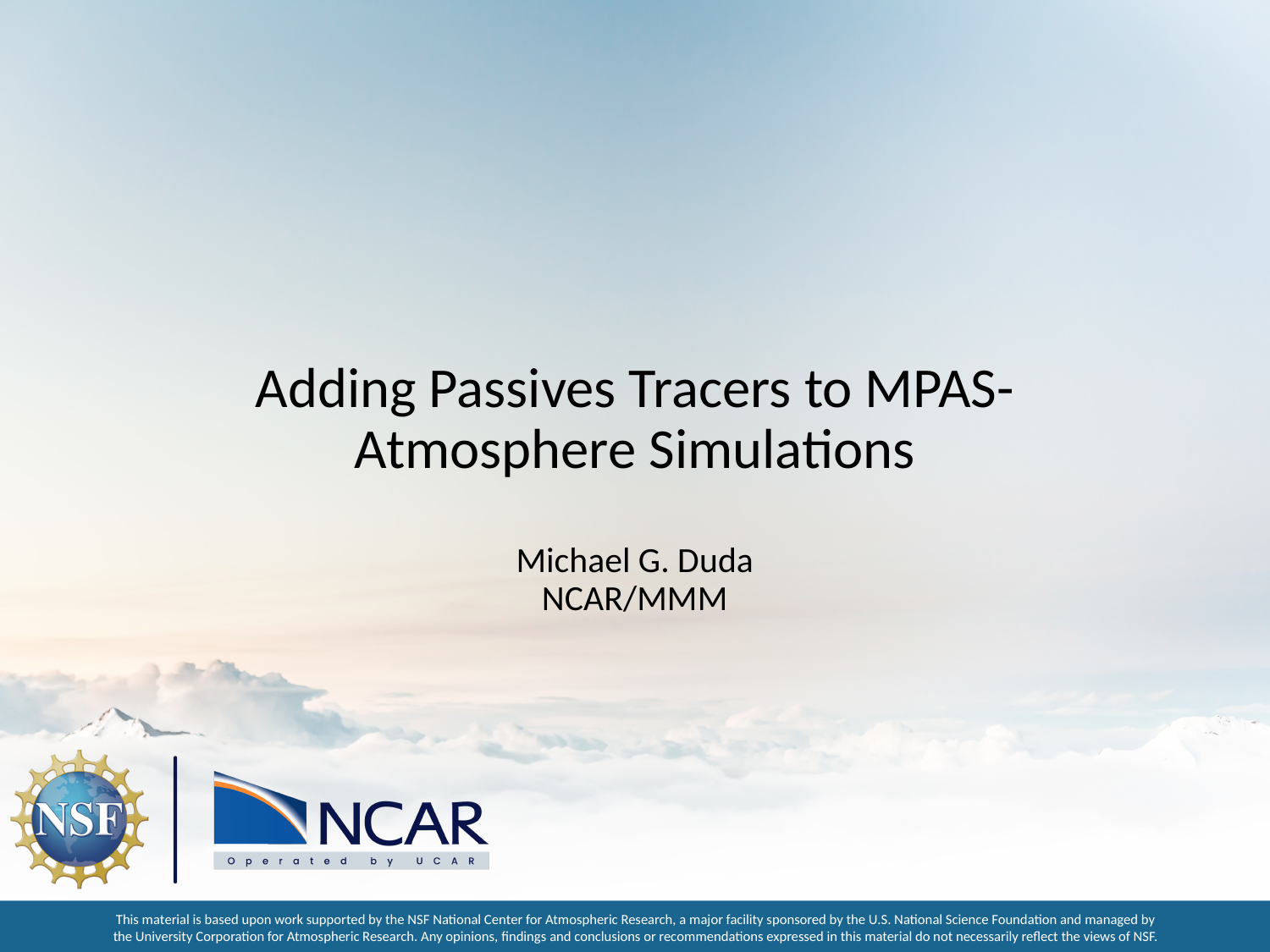

# Adding Passives Tracers to MPAS-Atmosphere Simulations
Michael G. Duda
NCAR/MMM